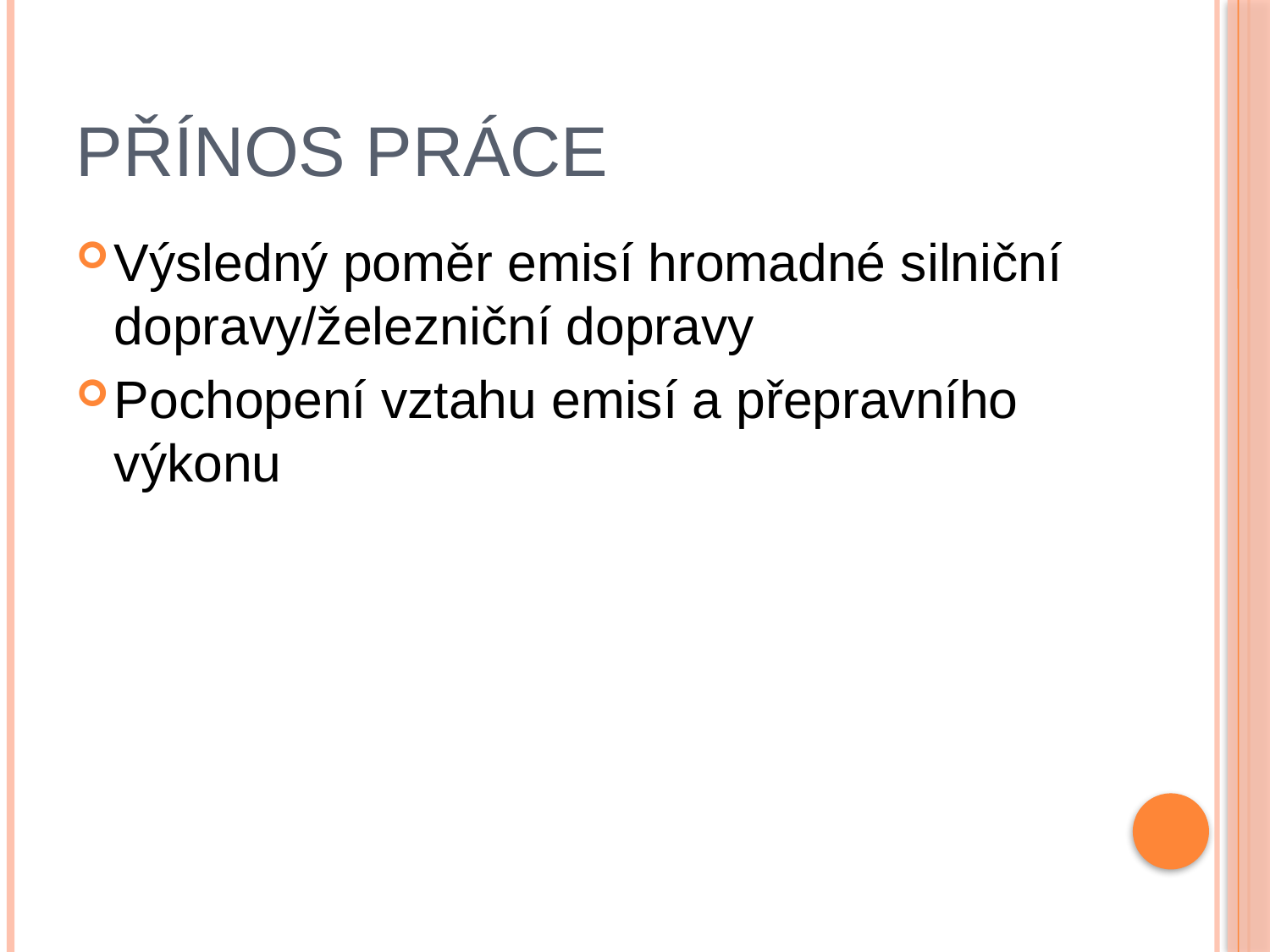

# Přínos práce
Výsledný poměr emisí hromadné silniční dopravy/železniční dopravy
Pochopení vztahu emisí a přepravního výkonu